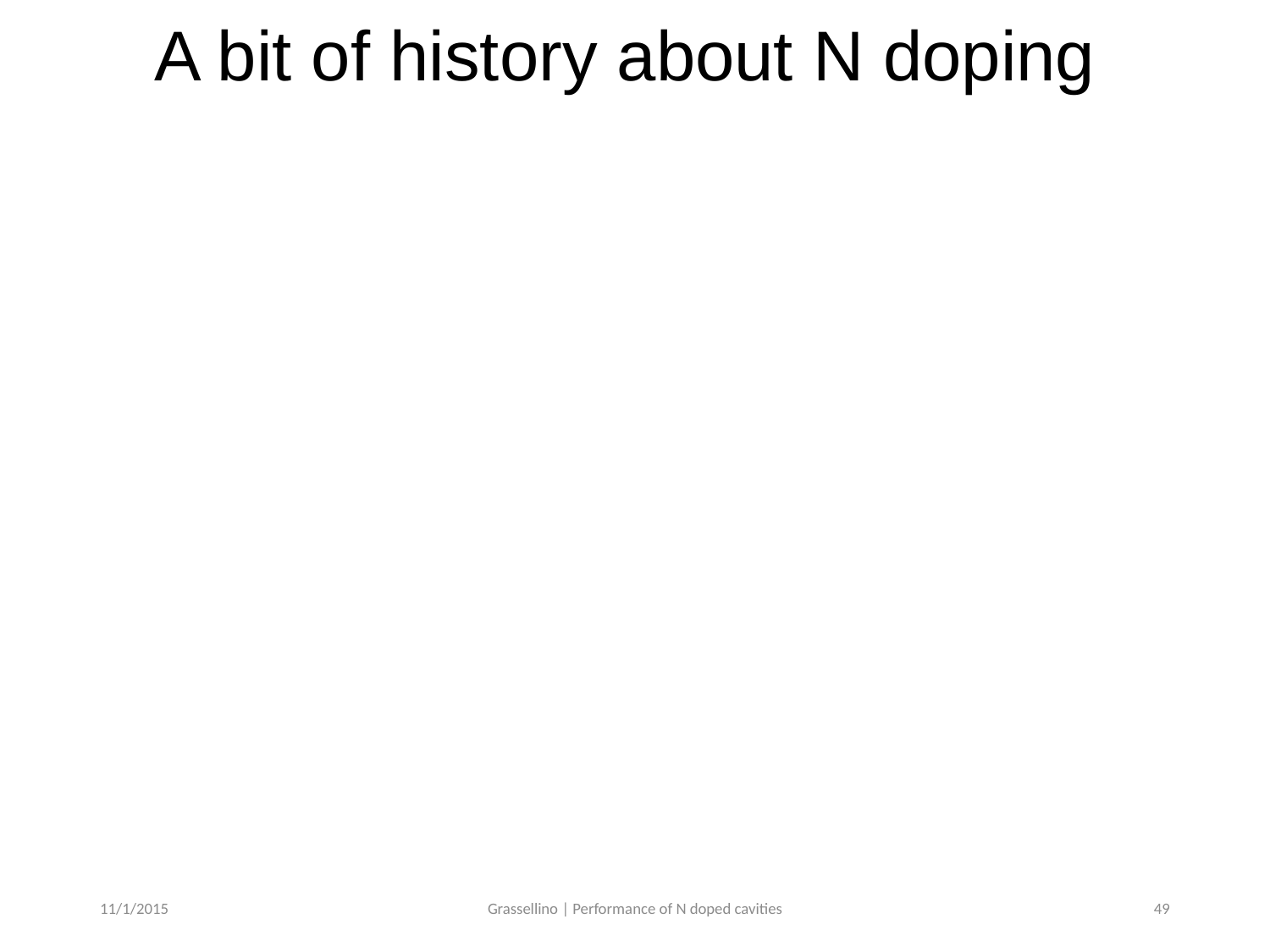

# A bit of history about N doping
2015
11/1/2015
Grassellino | Performance of N doped cavities
49